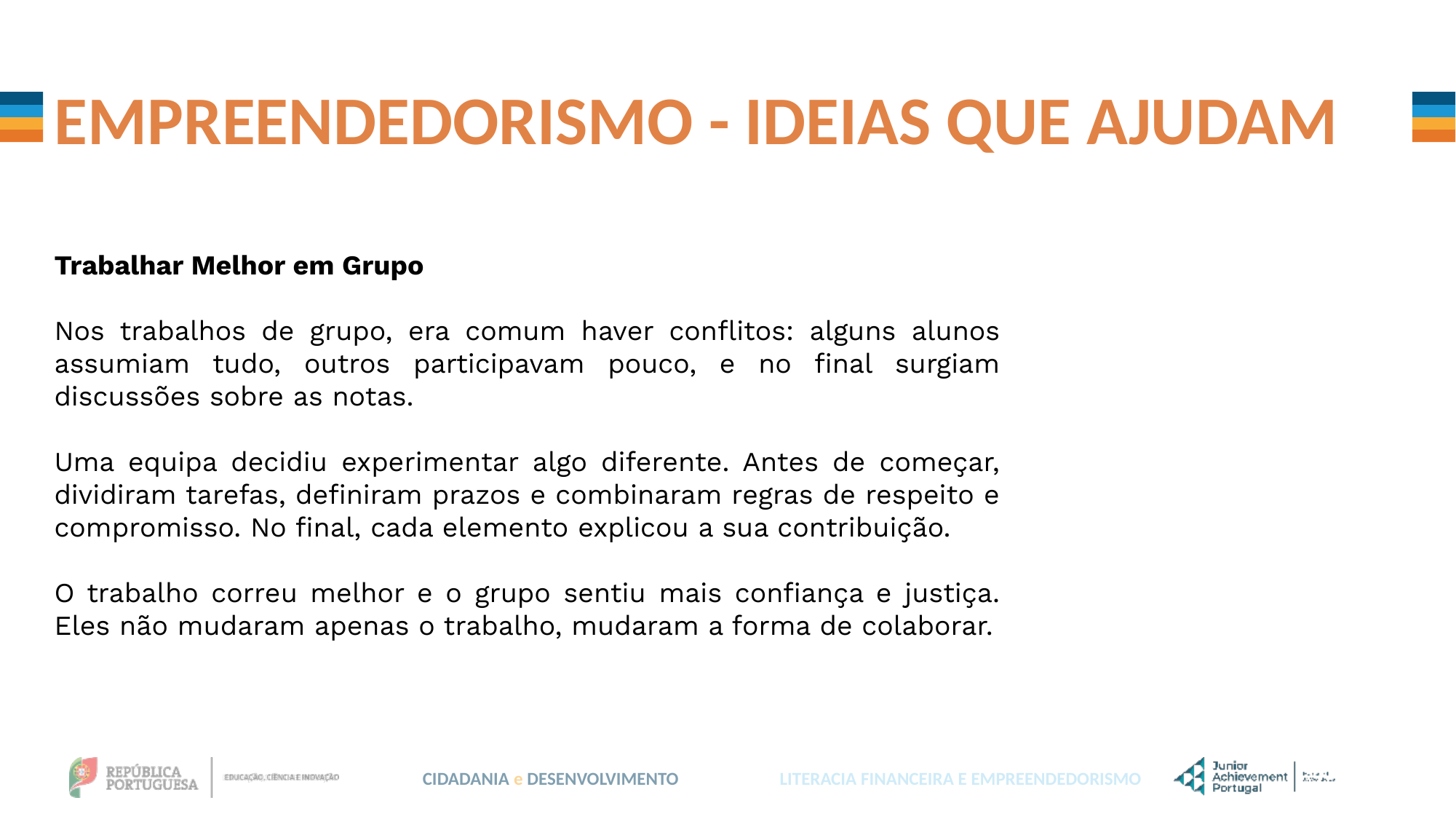

EMPREENDEDORISMO - IDEIAS QUE AJUDAM
Trabalhar Melhor em Grupo

Nos trabalhos de grupo, era comum haver conflitos: alguns alunos assumiam tudo, outros participavam pouco, e no final surgiam discussões sobre as notas.

Uma equipa decidiu experimentar algo diferente. Antes de começar, dividiram tarefas, definiram prazos e combinaram regras de respeito e compromisso. No final, cada elemento explicou a sua contribuição.

O trabalho correu melhor e o grupo sentiu mais confiança e justiça.
Eles não mudaram apenas o trabalho, mudaram a forma de colaborar.